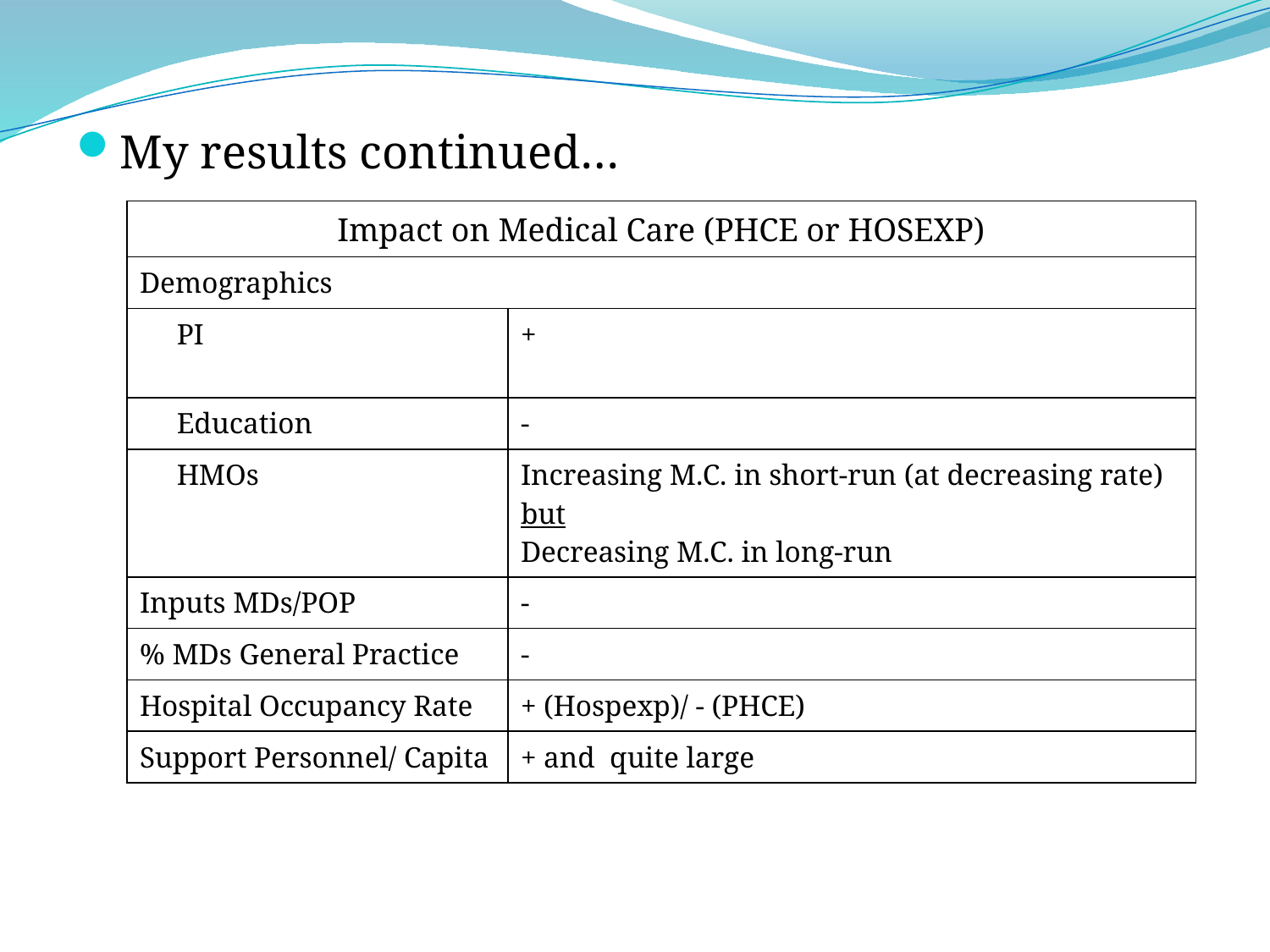

My results continued…

| Impact on Medical Care (PHCE or HOSEXP) |  |
| --- | --- |
| Demographics |  |
| PI | + |
| Education | - |
| HMOs | Increasing M.C. in short-run (at decreasing rate) but Decreasing M.C. in long-run |
| Inputs MDs/POP | - |
| % MDs General Practice | - |
| Hospital Occupancy Rate | + (Hospexp)/ - (PHCE) |
| Support Personnel/ Capita | + and quite large |